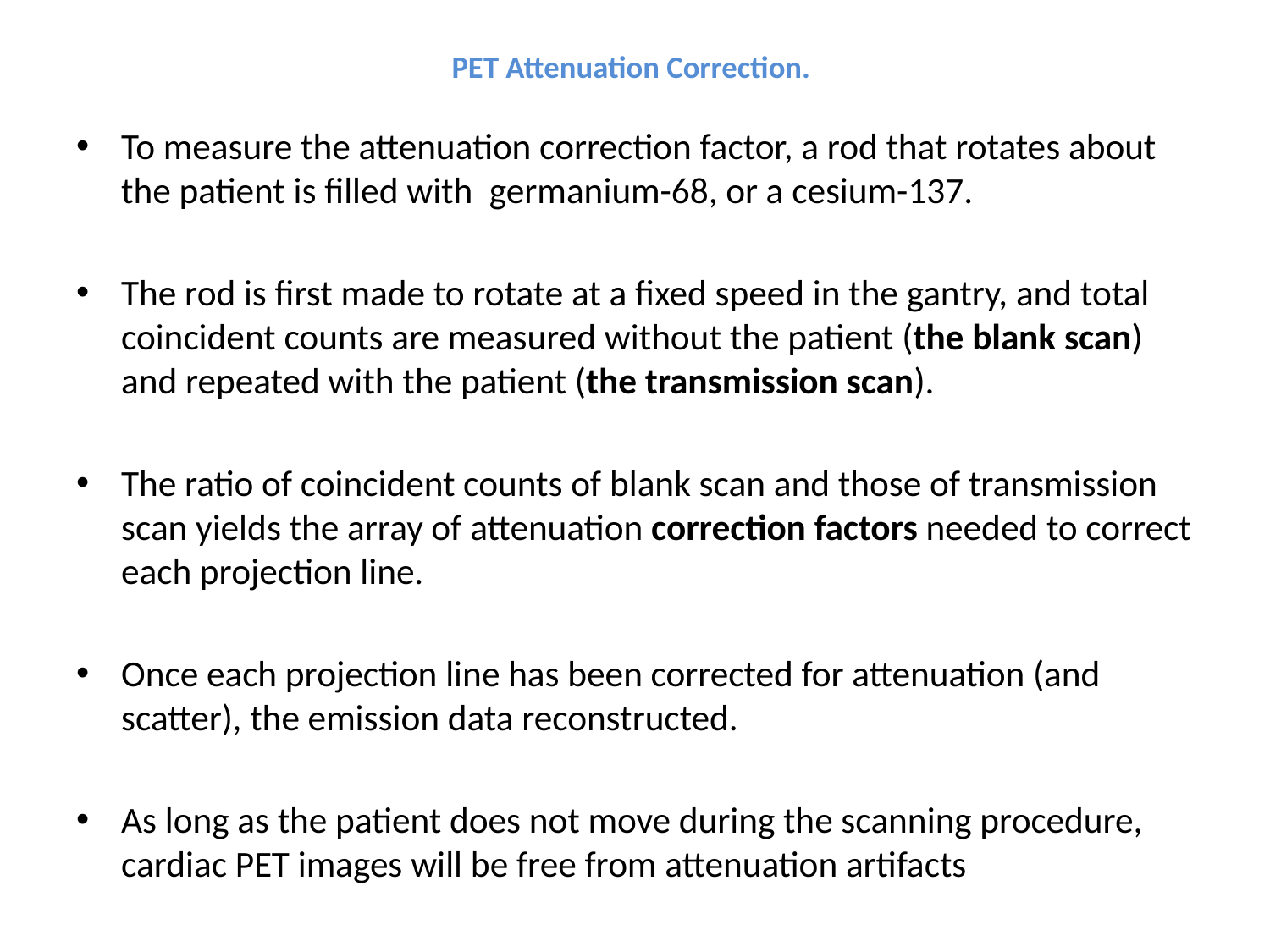

# PET Attenuation Correction.
To measure the attenuation correction factor, a rod that rotates about the patient is filled with  germanium-68, or a cesium-137.

The rod is first made to rotate at a fixed speed in the gantry, and total coincident counts are measured without the patient (the blank scan) and repeated with the patient (the transmission scan).

The ratio of coincident counts of blank scan and those of transmission scan yields the array of attenuation correction factors needed to correct each projection line.

Once each projection line has been corrected for attenuation (and scatter), the emission data reconstructed.

As long as the patient does not move during the scanning procedure, cardiac PET images will be free from attenuation artifacts